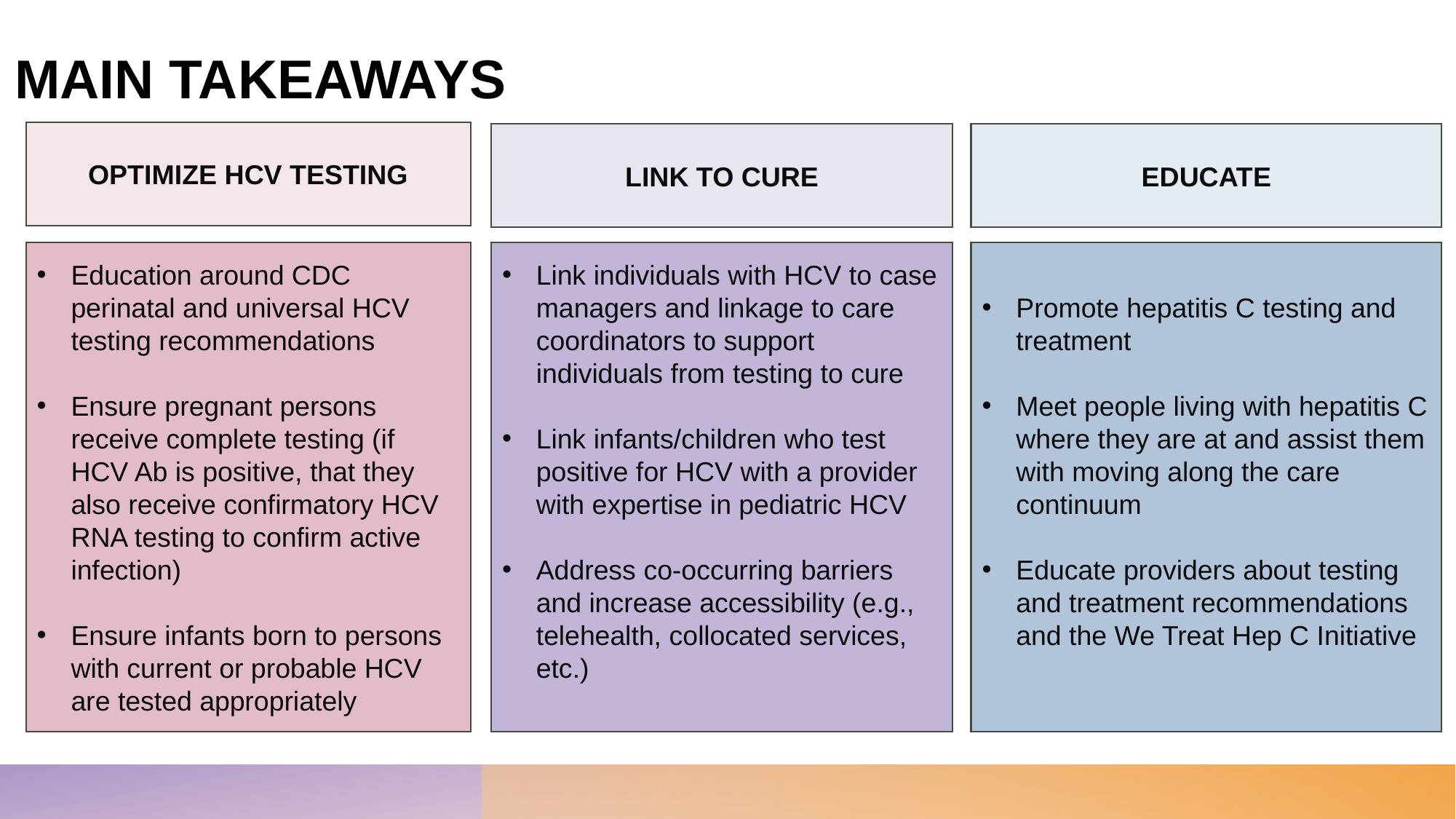

# MAIN TAKEAWAYS
OPTIMIZE HCV TESTING
LINK TO CURE
EDUCATE
Education around CDC perinatal and universal HCV testing recommendations

Ensure pregnant persons receive complete testing (if HCV Ab is positive, that they also receive confirmatory HCV RNA testing to confirm active infection)

Ensure infants born to persons with current or probable HCV are tested appropriately
Link individuals with HCV to case managers and linkage to care coordinators to support individuals from testing to cure

Link infants/children who test positive for HCV with a provider with expertise in pediatric HCV

Address co-occurring barriers and increase accessibility (e.g., telehealth, collocated services, etc.)

Promote hepatitis C testing and treatment

Meet people living with hepatitis C where they are at and assist them with moving along the care continuum

Educate providers about testing and treatment recommendations and the We Treat Hep C Initiative